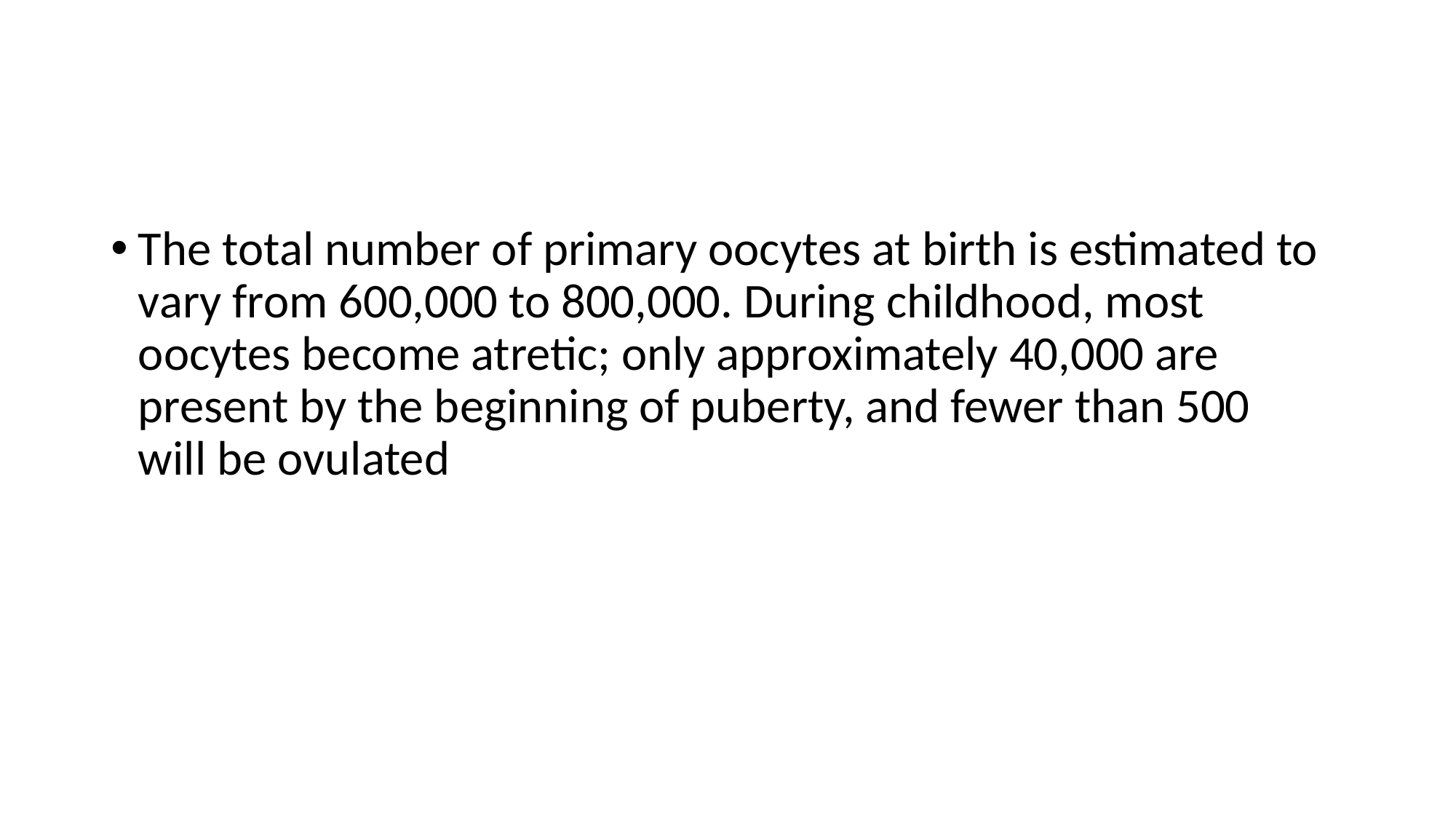

#
The total number of primary oocytes at birth is estimated to vary from 600,000 to 800,000. During childhood, most oocytes become atretic; only approximately 40,000 are present by the beginning of puberty, and fewer than 500 will be ovulated